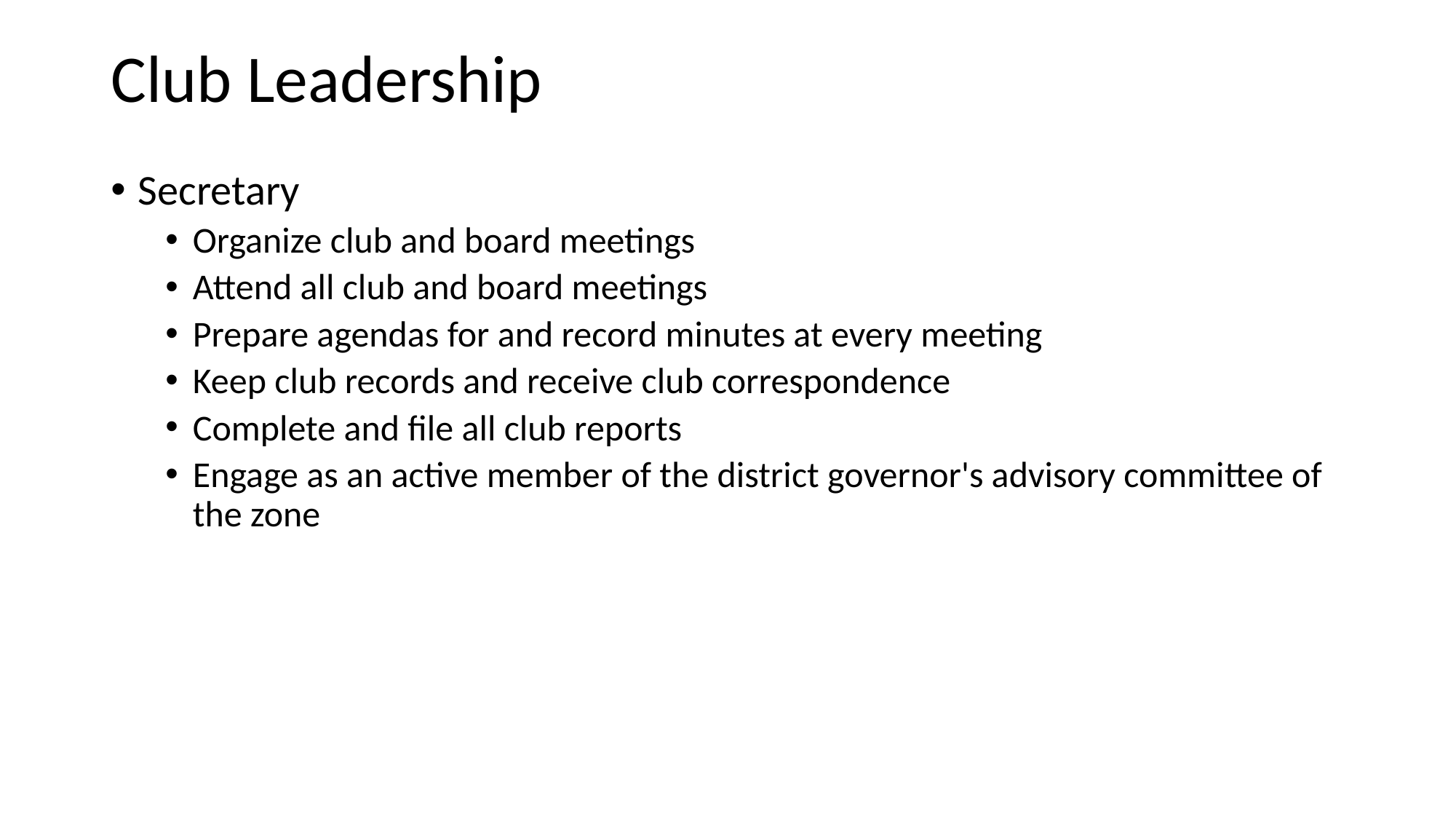

# Club Leadership
Secretary
Organize club and board meetings
Attend all club and board meetings
Prepare agendas for and record minutes at every meeting
Keep club records and receive club correspondence
Complete and file all club reports
Engage as an active member of the district governor's advisory committee of the zone